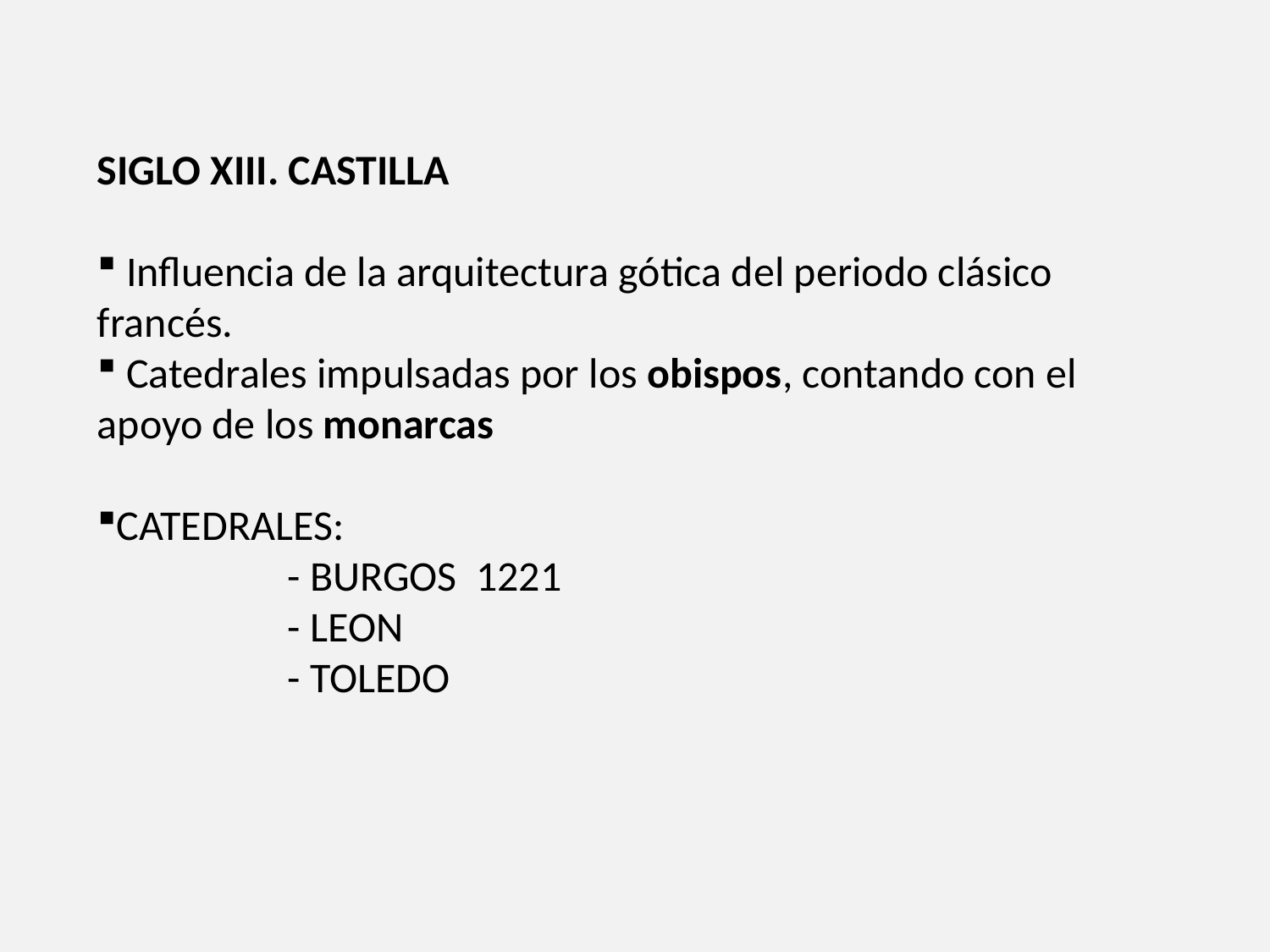

SIGLO XIII. CASTILLA

 Influencia de la arquitectura gótica del periodo clásico francés.
 Catedrales impulsadas por los obispos, contando con el apoyo de los monarcas

CATEDRALES:
                    - BURGOS  1221
                    - LEON
                    - TOLEDO